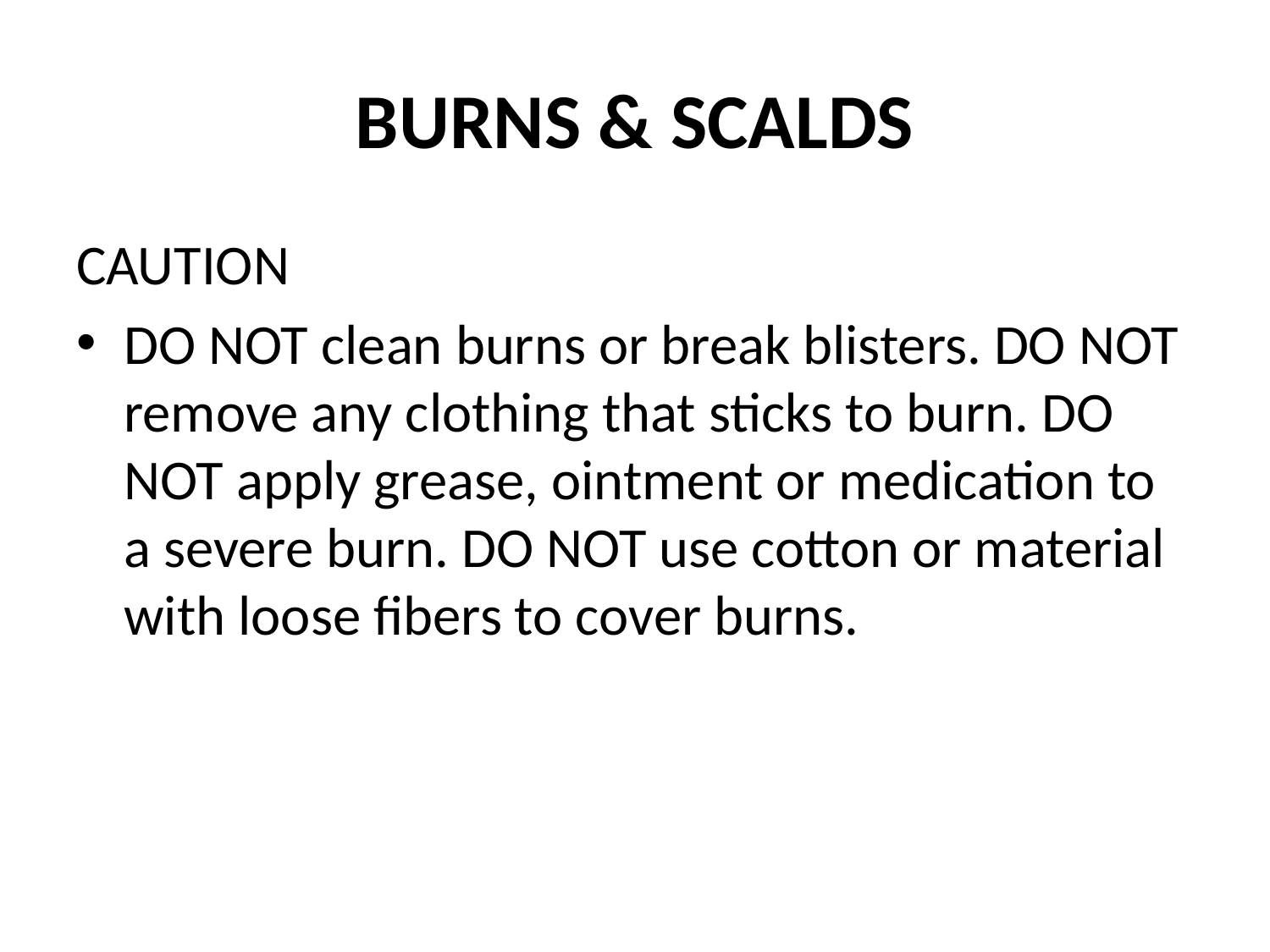

# BURNS & SCALDS
CAUTION
DO NOT clean burns or break blisters. DO NOT remove any clothing that sticks to burn. DO NOT apply grease, ointment or medication to a severe burn. DO NOT use cotton or material with loose fibers to cover burns.